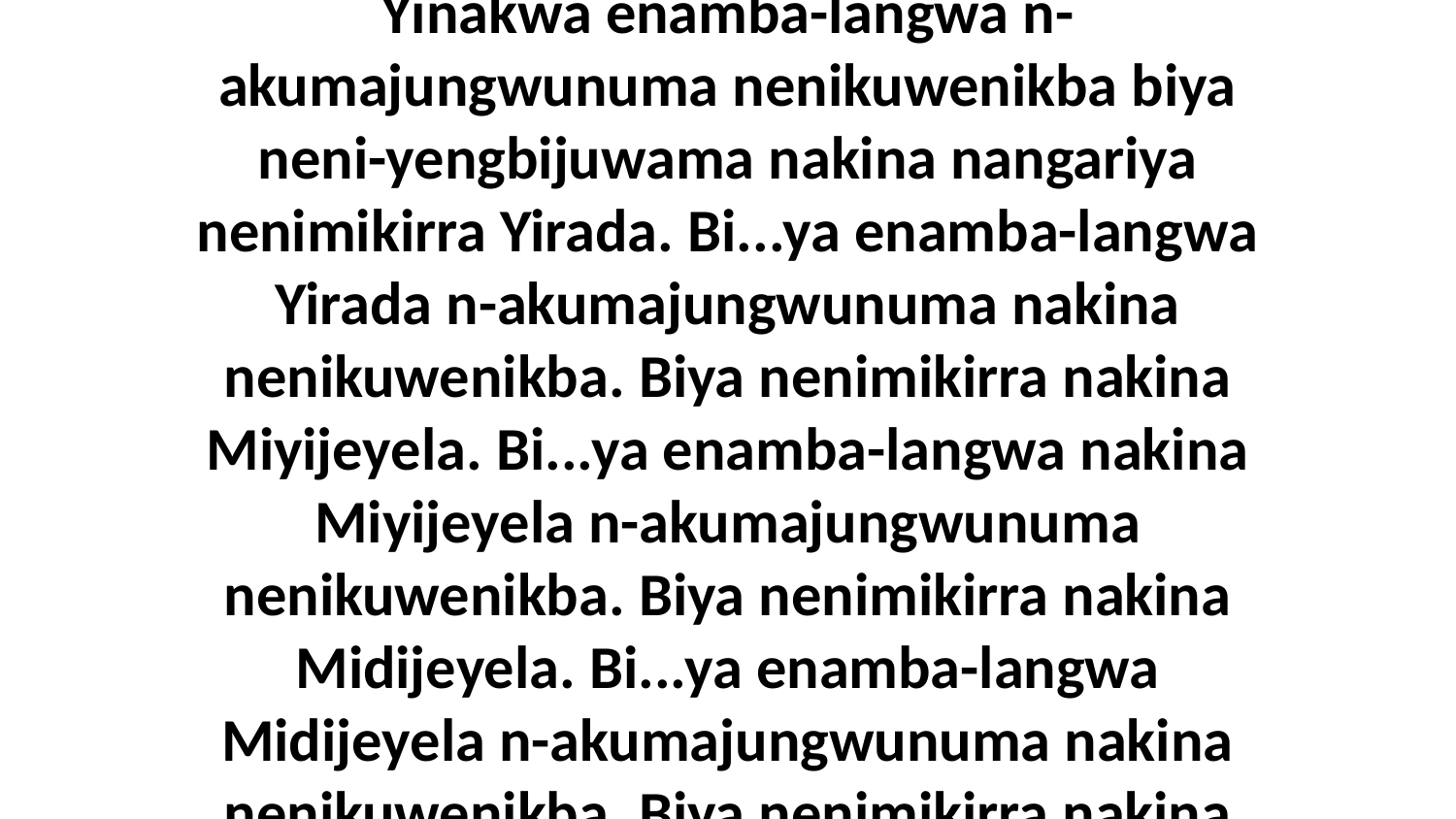

18 Bi...ya Keyina-langwa nenikuwenikba Yinakwa enamba-langwa n-akumajungwunuma nenikuwenikba biya neni-yengbijuwama nakina nangariya nenimikirra Yirada. Bi...ya enamba-langwa Yirada n-akumajungwunuma nakina nenikuwenikba. Biya nenimikirra nakina Miyijeyela. Bi...ya enamba-langwa nakina Miyijeyela n-akumajungwunuma nenikuwenikba. Biya nenimikirra nakina Midijeyela. Bi...ya enamba-langwa Midijeyela n-akumajungwunuma nakina nenikuwenikba. Biya nenimikirra nakina Lameka.